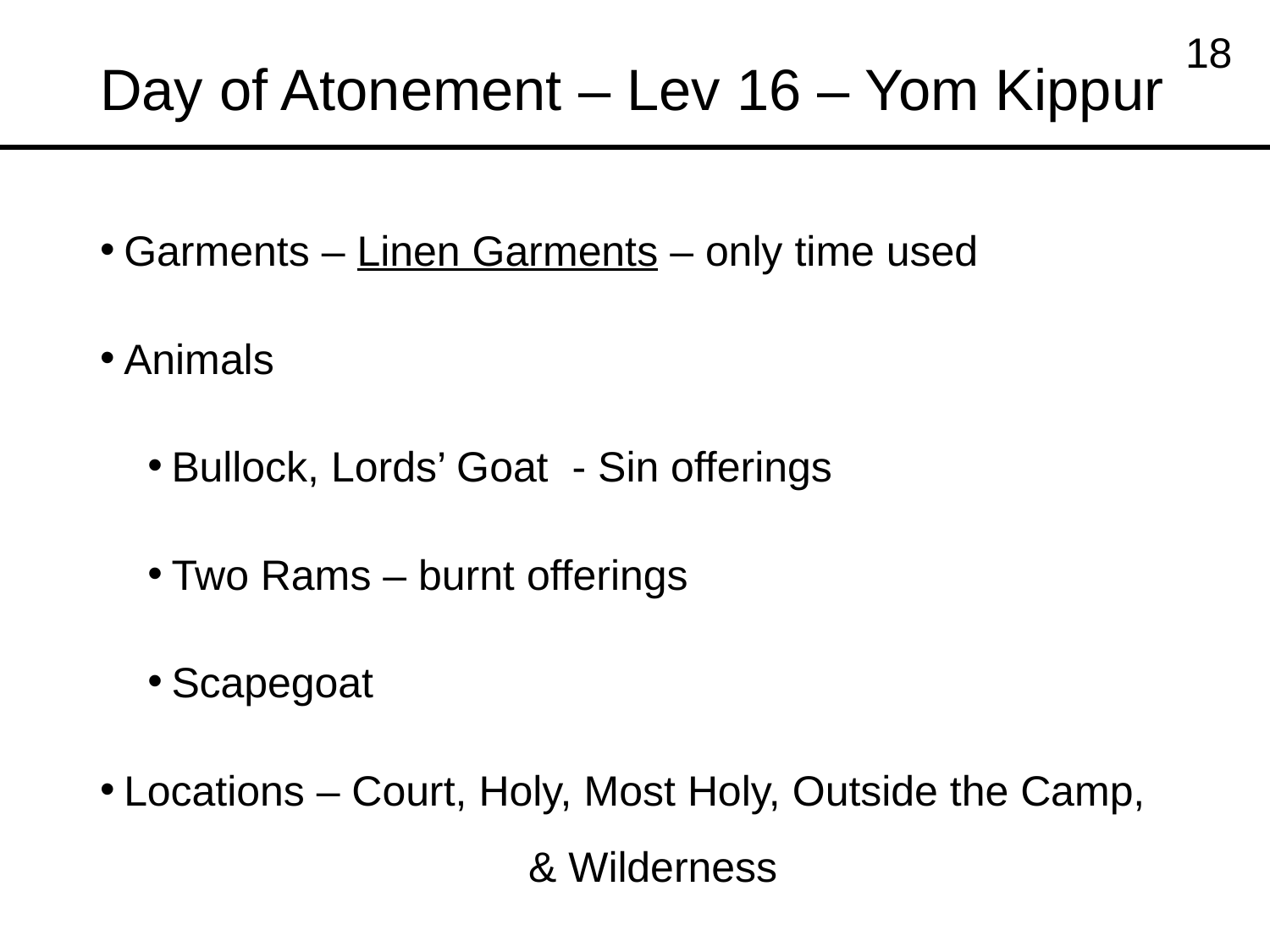

# Day of Atonement – Lev 16 – Yom Kippur
18
Garments – Linen Garments – only time used
Animals
Bullock, Lords’ Goat  - Sin offerings
Two Rams – burnt offerings
Scapegoat
Locations – Court, Holy, Most Holy, Outside the Camp, 			  & Wilderness